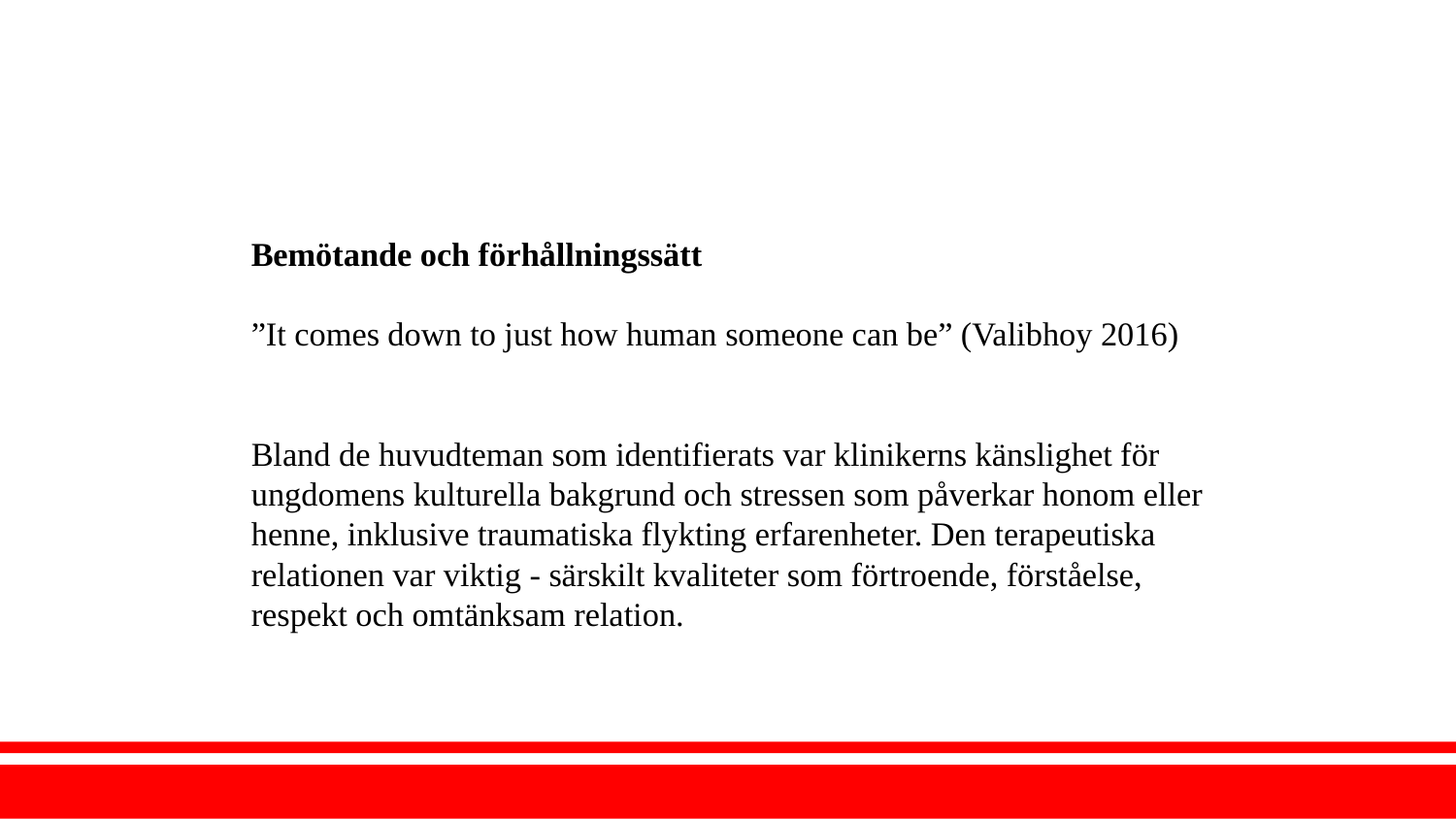

Bemötande och förhållningssätt

”It comes down to just how human someone can be” (Valibhoy 2016)

Bland de huvudteman som identifierats var klinikerns känslighet för ungdomens kulturella bakgrund och stressen som påverkar honom eller henne, inklusive traumatiska flykting erfarenheter. Den terapeutiska relationen var viktig - särskilt kvaliteter som förtroende, förståelse, respekt och omtänksam relation.